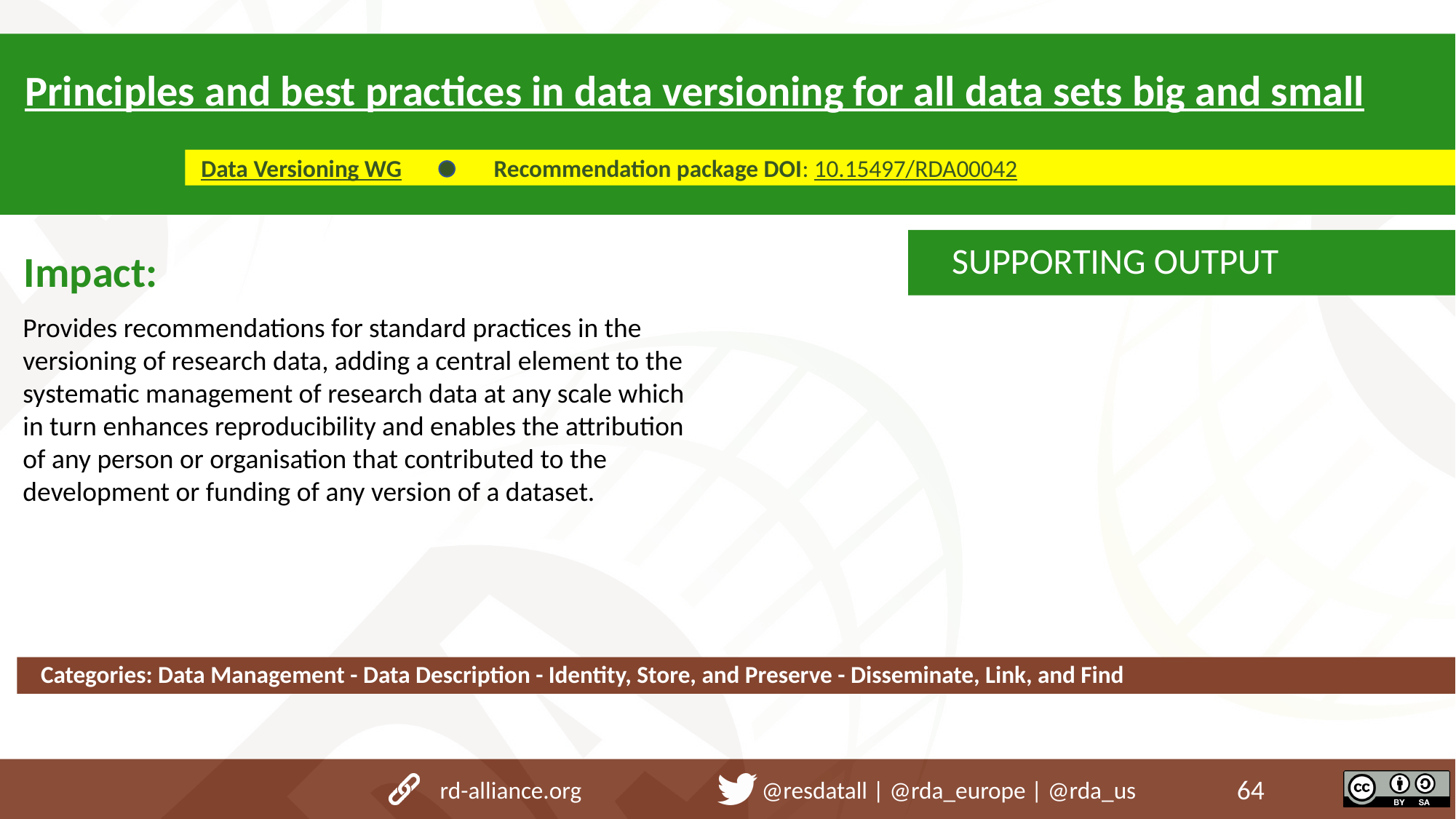

Principles and best practices in data versioning for all data sets big and small
Recommendation package DOI: 10.15497/RDA00042
Data Versioning WG

    SUPPORTING OUTPUT
Impact:
Provides recommendations for standard practices in the versioning of research data, adding a central element to the systematic management of research data at any scale which in turn enhances reproducibility and enables the attribution of any person or organisation that contributed to the development or funding of any version of a dataset.
Categories: Data Management - Data Description - Identity, Store, and Preserve - Disseminate, Link, and Find

rd-alliance.org                                 @resdatall | @rda_europe | @rda_us
64